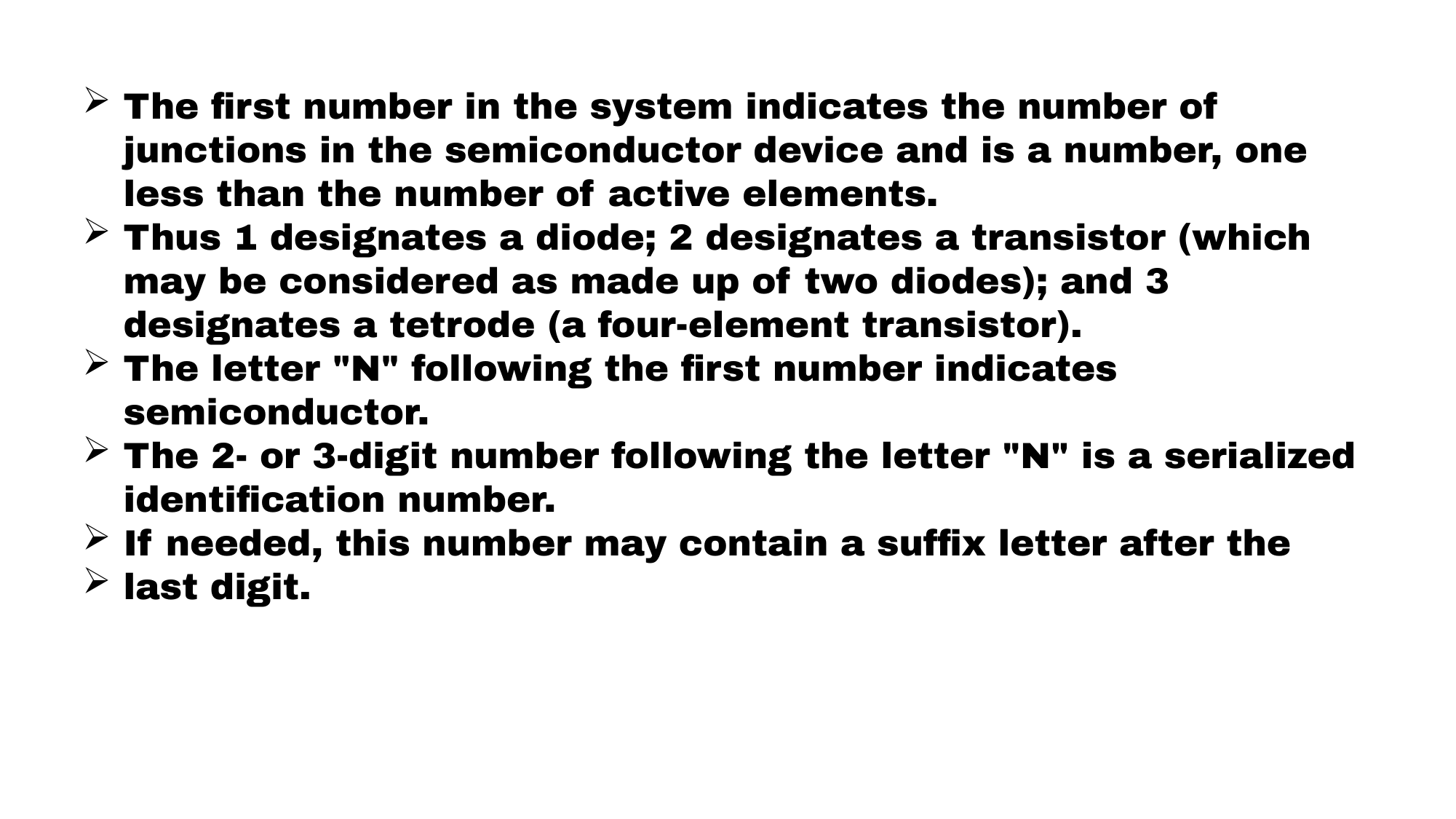

The first number in the system indicates the number of junctions in the semiconductor device and is a number, one less than the number of active elements.
Thus 1 designates a diode; 2 designates a transistor (which may be considered as made up of two diodes); and 3 designates a tetrode (a four-element transistor).
The letter "N" following the first number indicates semiconductor.
The 2- or 3-digit number following the letter "N" is a serialized identification number.
If needed, this number may contain a suffix letter after the
last digit.